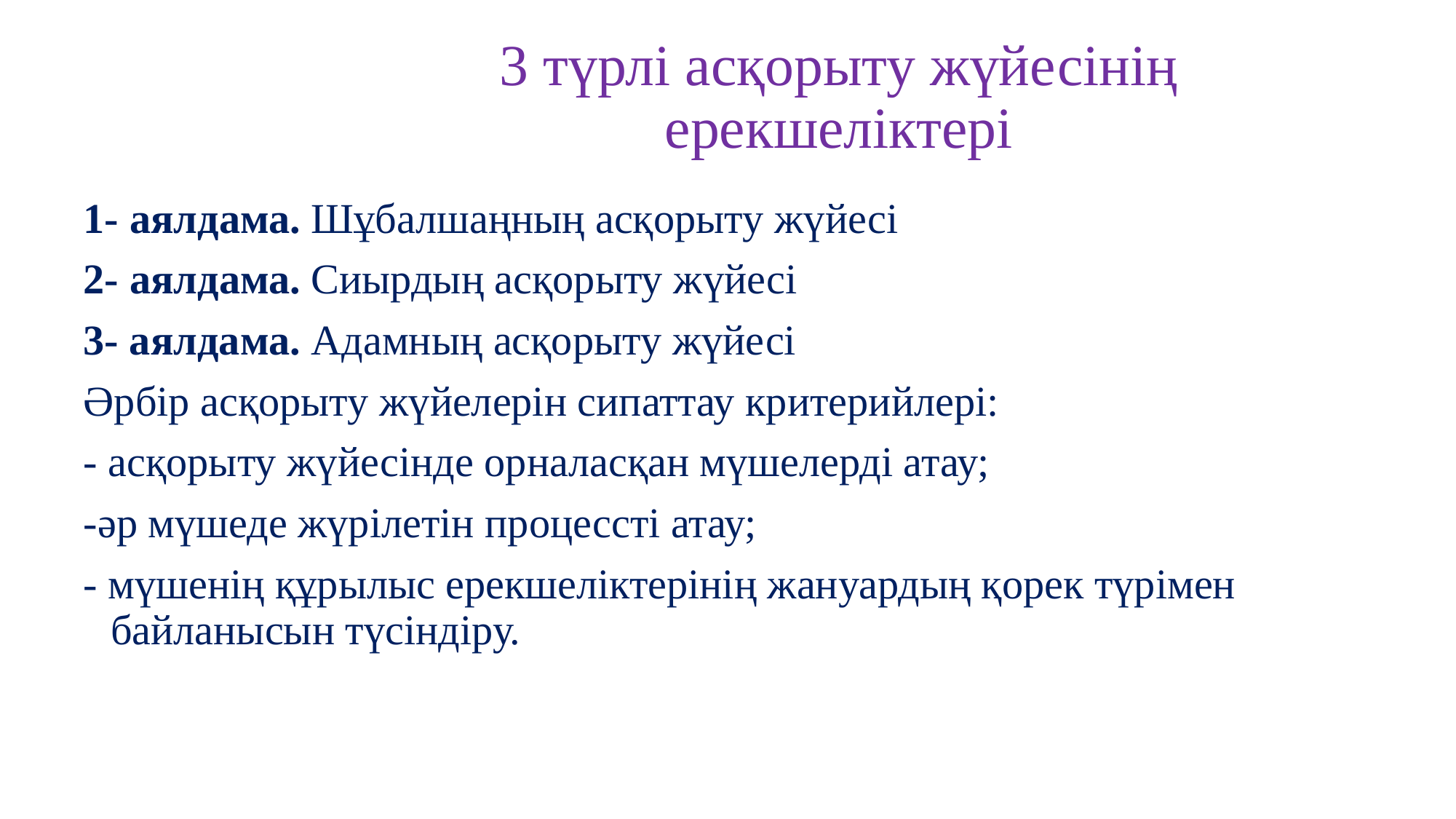

# 3 түрлі асқорыту жүйесінің ерекшеліктері
1- аялдама. Шұбалшаңның асқорыту жүйесі
2- аялдама. Сиырдың асқорыту жүйесі
3- аялдама. Адамның асқорыту жүйесі
Әрбір асқорыту жүйелерін сипаттау критерийлері:
- асқорыту жүйесінде орналасқан мүшелерді атау;
-әр мүшеде жүрілетін процессті атау;
- мүшенің құрылыс ерекшеліктерінің жануардың қорек түрімен байланысын түсіндіру.